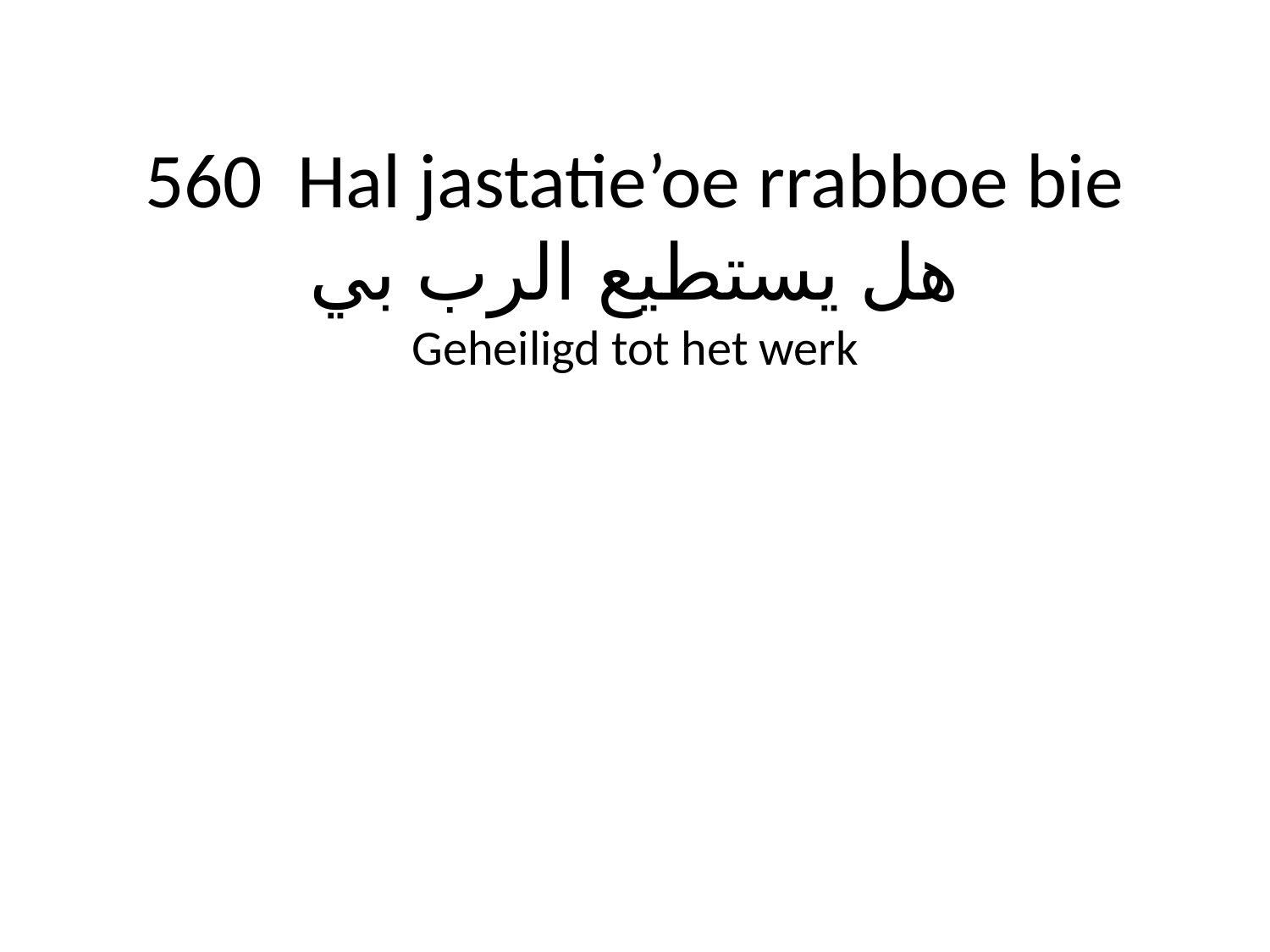

# 560  Hal jastatie’oe rrabboe bie هل يستطيع الرب بي Geheiligd tot het werk